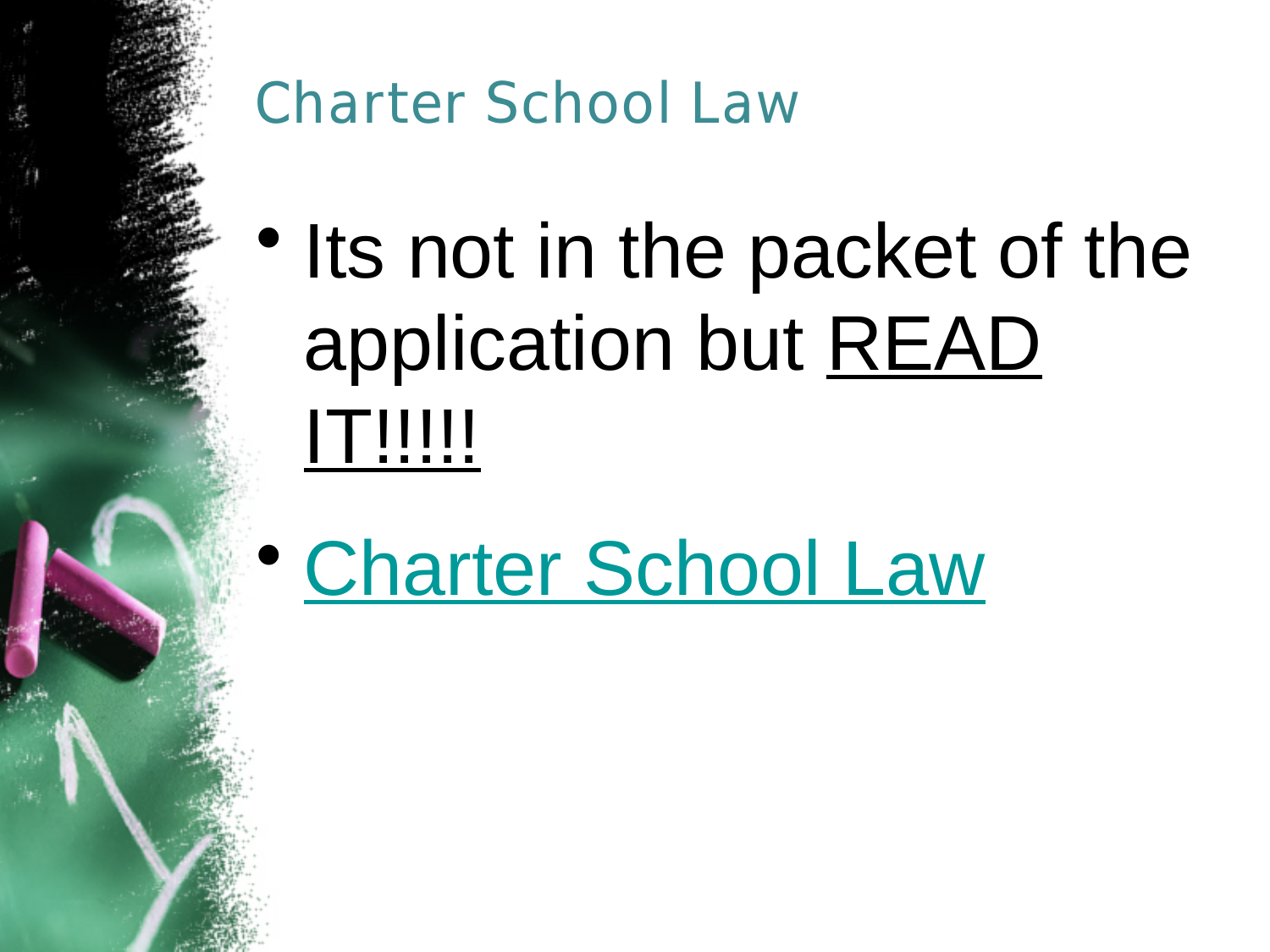

# Charter School Law
Its not in the packet of the application but READ IT!!!!!
Charter School Law